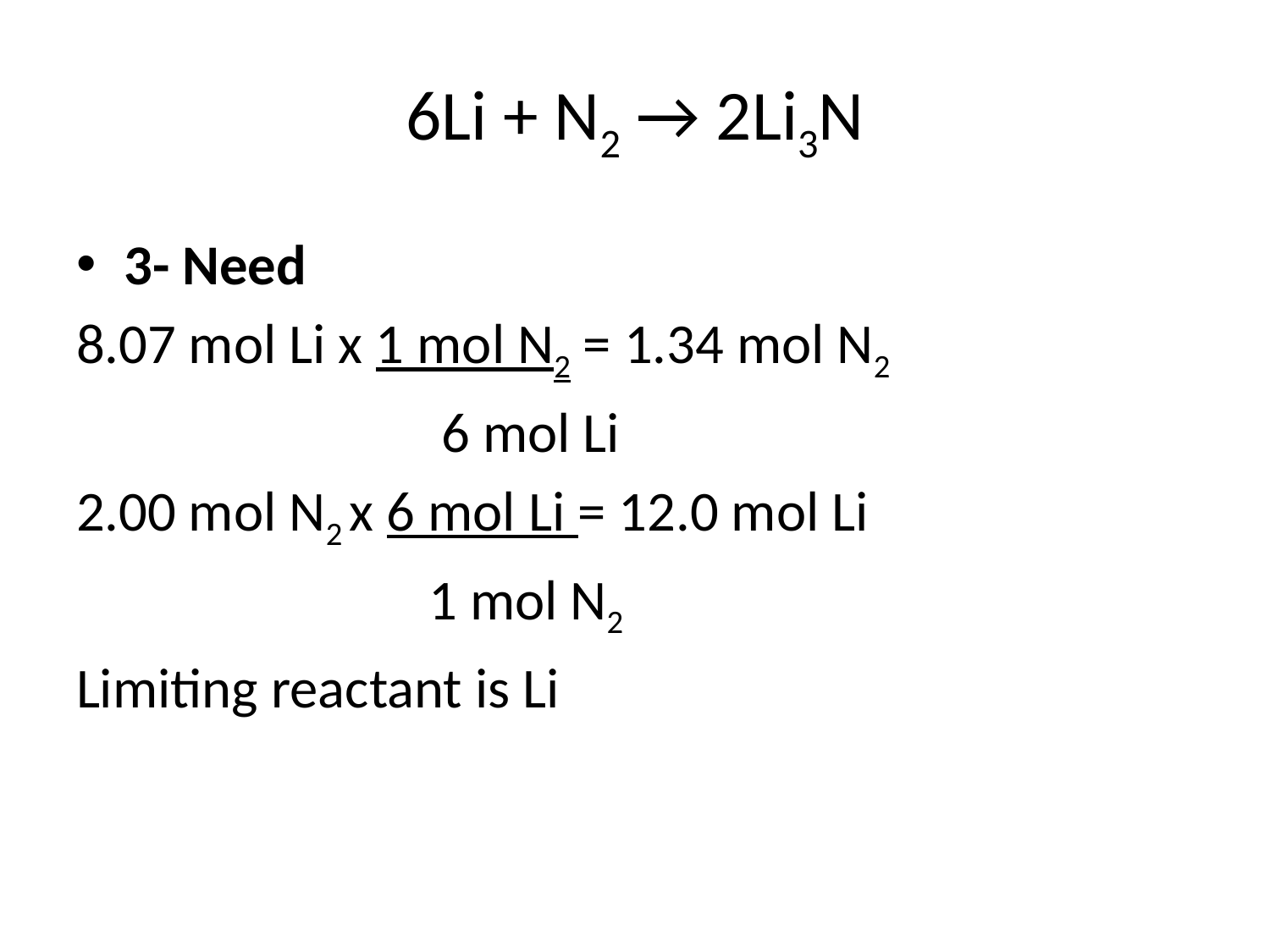

# 6Li + N2 → 2Li3N
3- Need
8.07 mol Li x 1 mol N2 = 1.34 mol N2
			     6 mol Li
2.00 mol N2 x 6 mol Li = 12.0 mol Li
			    1 mol N2
Limiting reactant is Li